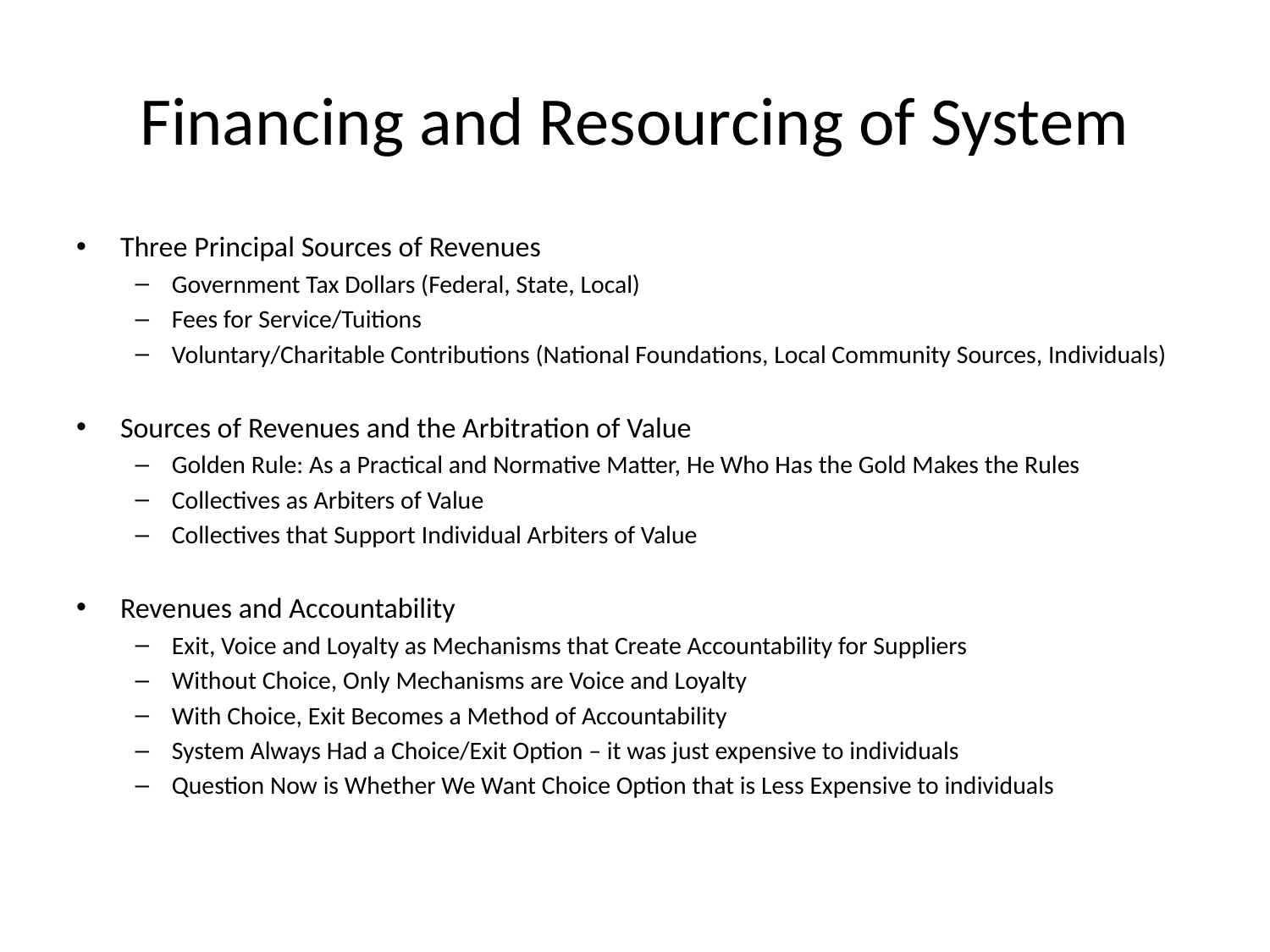

# Financing and Resourcing of System
Three Principal Sources of Revenues
Government Tax Dollars (Federal, State, Local)
Fees for Service/Tuitions
Voluntary/Charitable Contributions (National Foundations, Local Community Sources, Individuals)

Sources of Revenues and the Arbitration of Value
Golden Rule: As a Practical and Normative Matter, He Who Has the Gold Makes the Rules
Collectives as Arbiters of Value
Collectives that Support Individual Arbiters of Value

Revenues and Accountability
Exit, Voice and Loyalty as Mechanisms that Create Accountability for Suppliers
Without Choice, Only Mechanisms are Voice and Loyalty
With Choice, Exit Becomes a Method of Accountability
System Always Had a Choice/Exit Option – it was just expensive to individuals
Question Now is Whether We Want Choice Option that is Less Expensive to individuals